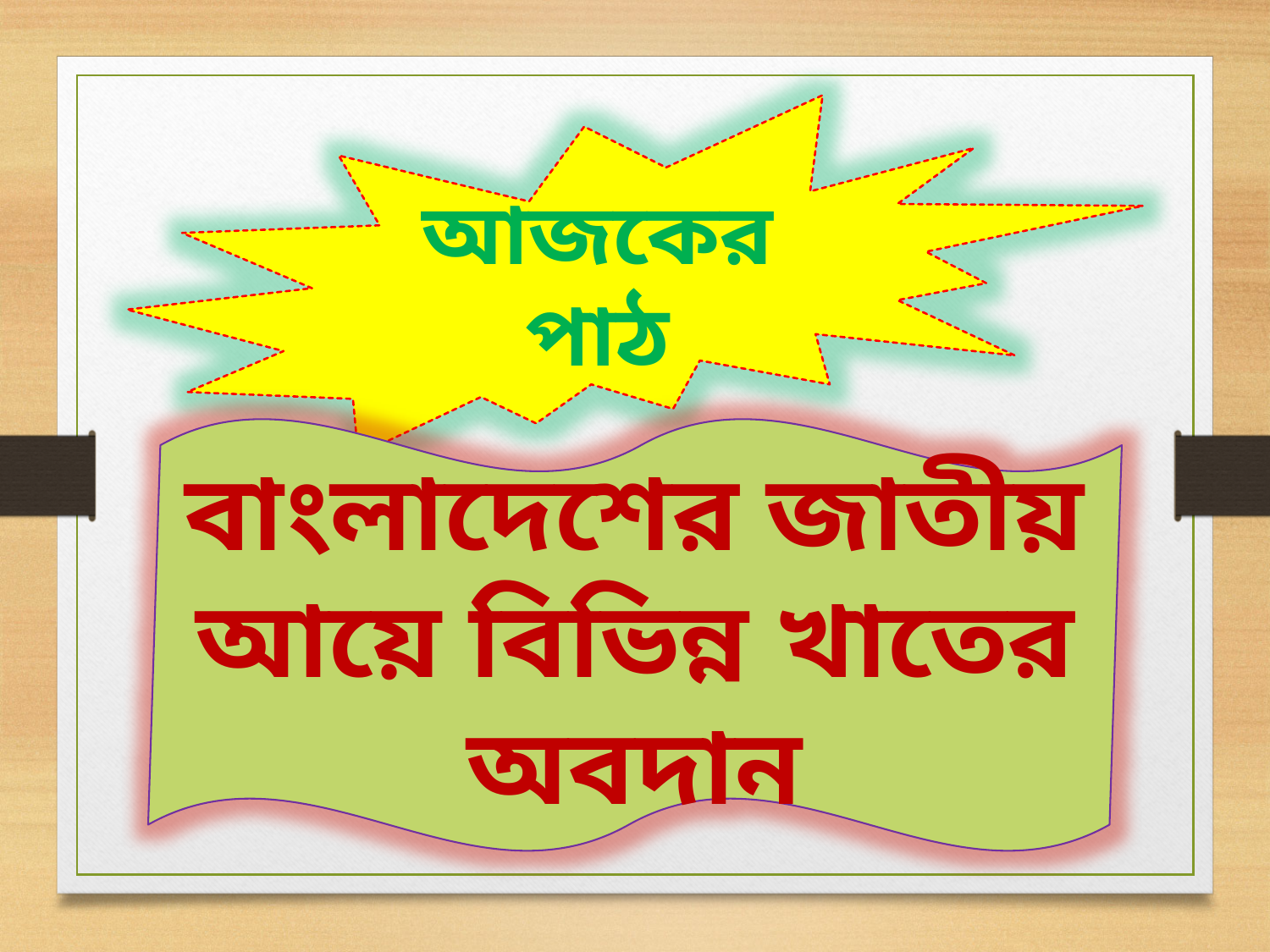

আজকের পাঠ
বাংলাদেশের জাতীয় আয়ে বিভিন্ন খাতের অবদান